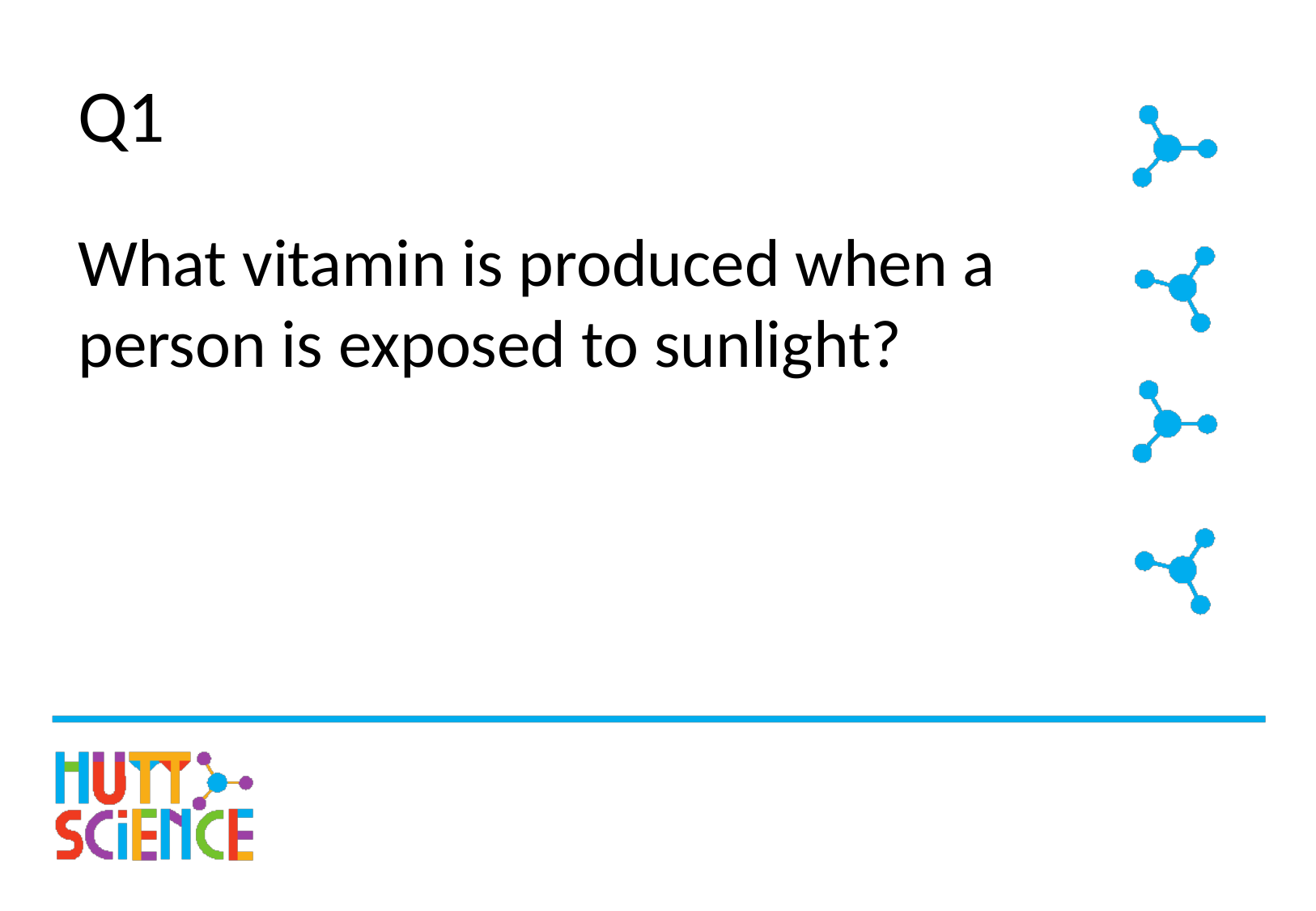

# Q1
What vitamin is produced when a person is exposed to sunlight?